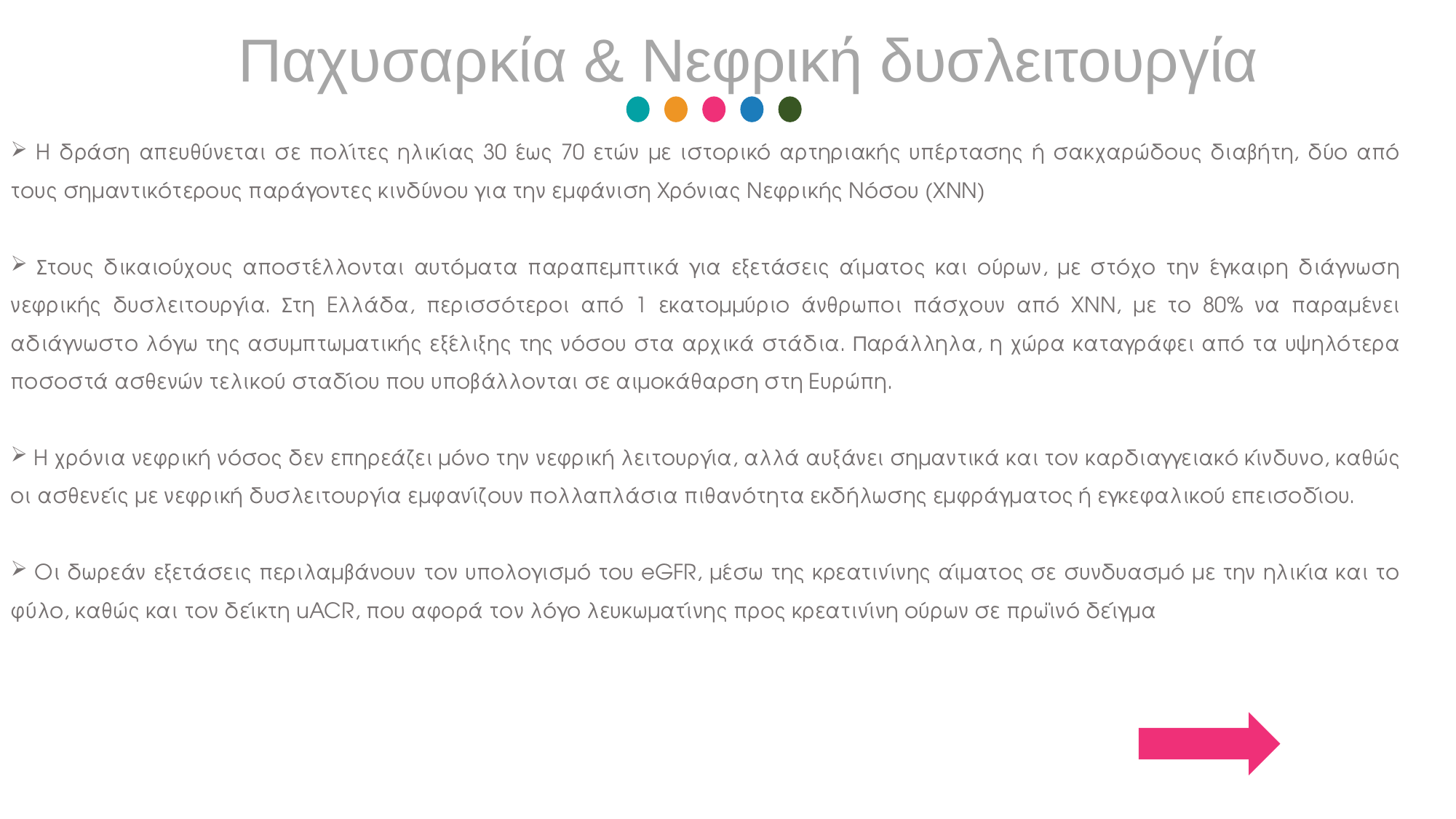

Παχυσαρκία & Νεφρική δυσλειτουργία

 Η δράση απευθύνεται σε πολίτες ηλικίας 30 έως 70 ετών με ιστορικό αρτηριακής υπέρτασης ή σακχαρώδους διαβήτη, δύο από τους σημαντικότερους παράγοντες κινδύνου για την εμφάνιση Χρόνιας Νεφρικής Νόσου (ΧΝΝ)

 Στους δικαιούχους αποστέλλονται αυτόματα παραπεμπτικά για εξετάσεις αίματος και ούρων, με στόχο την έγκαιρη διάγνωση νεφρικής δυσλειτουργία. Στη Ελλάδα, περισσότεροι από 1 εκατομμύριο άνθρωποι πάσχουν από ΧΝΝ, με το 80% να παραμένει αδιάγνωστο λόγω της ασυμπτωματικής εξέλιξης της νόσου στα αρχικά στάδια. Παράλληλα, η χώρα καταγράφει από τα υψηλότερα ποσοστά ασθενών τελικού σταδίου που υποβάλλονται σε αιμοκάθαρση στη Ευρώπη.

 Η χρόνια νεφρική νόσος δεν επηρεάζει μόνο την νεφρική λειτουργία, αλλά αυξάνει σημαντικά και τον καρδιαγγειακό κίνδυνο, καθώς οι ασθενείς με νεφρική δυσλειτουργία εμφανίζουν πολλαπλάσια πιθανότητα εκδήλωσης εμφράγματος ή εγκεφαλικού επεισοδίου.

 Οι δωρεάν εξετάσεις περιλαμβάνουν τον υπολογισμό του eGFR, μέσω της κρεατινίνης αίματος σε συνδυασμό με την ηλικία και το φύλο, καθώς και τον δείκτη uACR, που αφορά τον λόγο λευκωματίνης προς κρεατινίνη ούρων σε πρωϊνό δείγμα